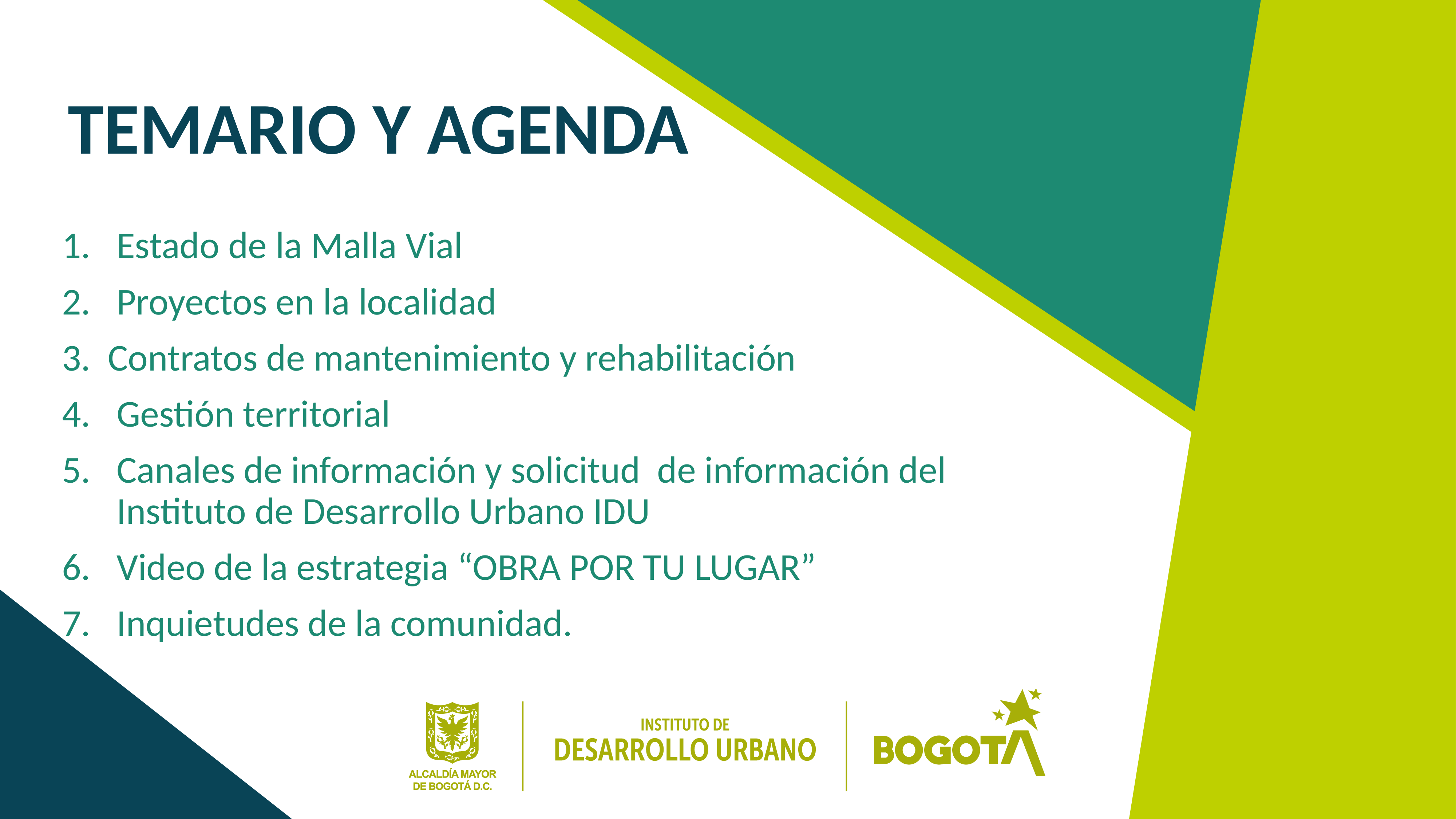

# TEMARIO Y AGENDA
Estado de la Malla Vial
Proyectos en la localidad
3.  Contratos de mantenimiento y rehabilitación
Gestión territorial
Canales de información y solicitud  de información del Instituto de Desarrollo Urbano IDU
Video de la estrategia “OBRA POR TU LUGAR”
Inquietudes de la comunidad.